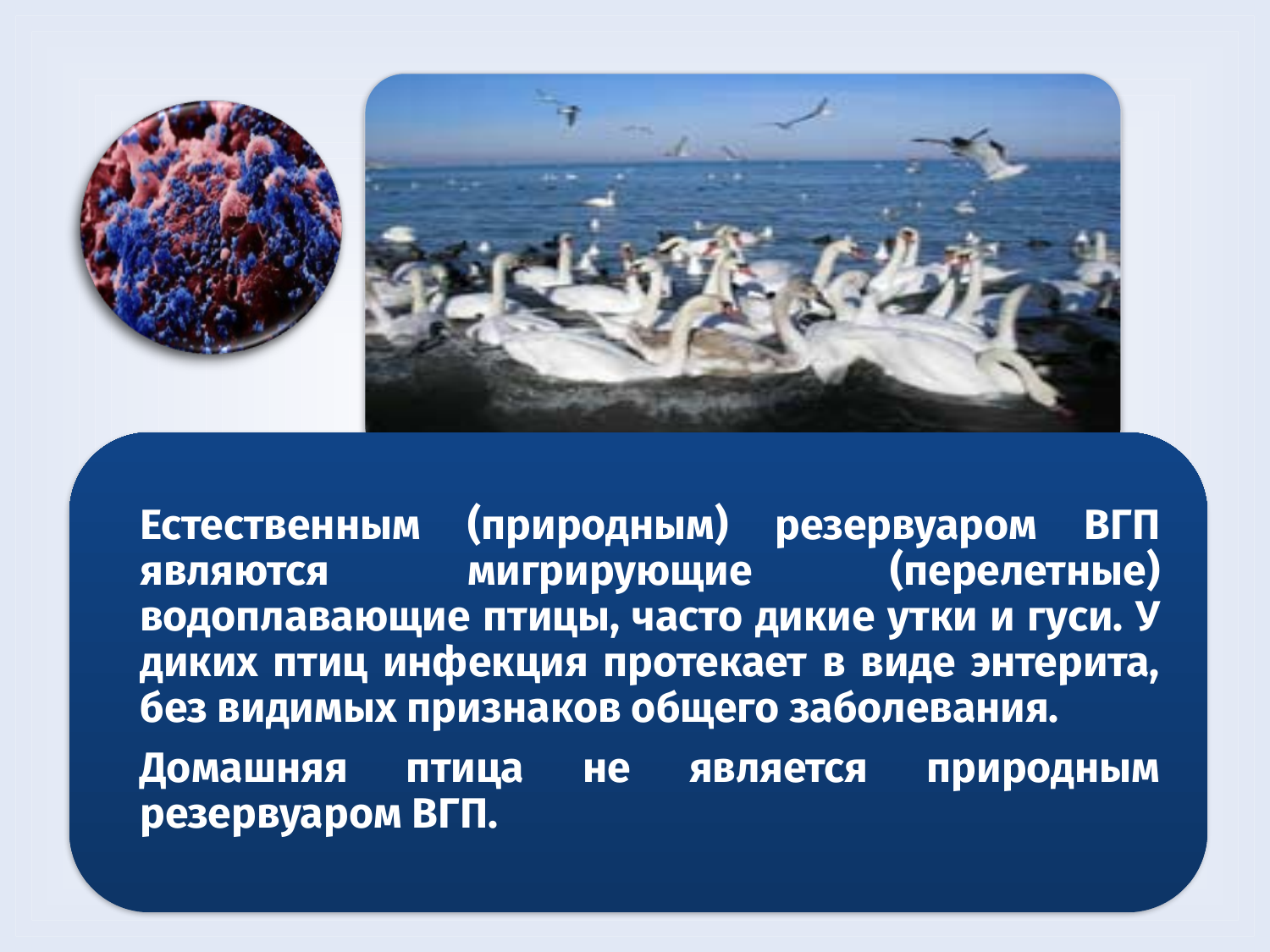

Естественным (природным) резервуаром ВГП являются мигрирующие (перелетные) водоплавающие птицы, часто дикие утки и гуси. У диких птиц инфекция протекает в виде энтерита, без видимых признаков общего заболевания.
Домашняя птица не является природным резервуаром ВГП.